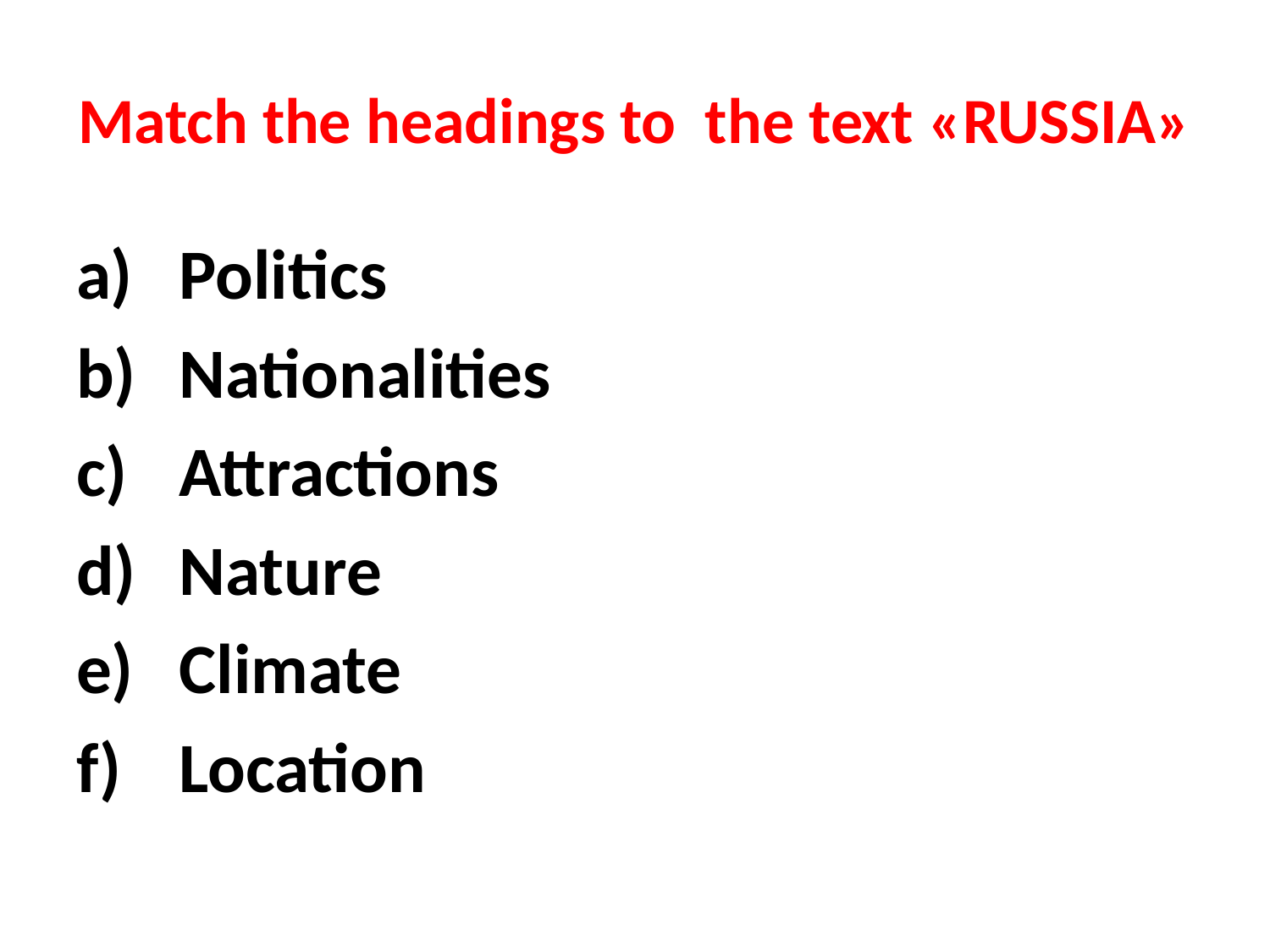

# Match the headings to  the text «RUSSIA»
Politics
Nationalities
Attractions
Nature
Climate
Location